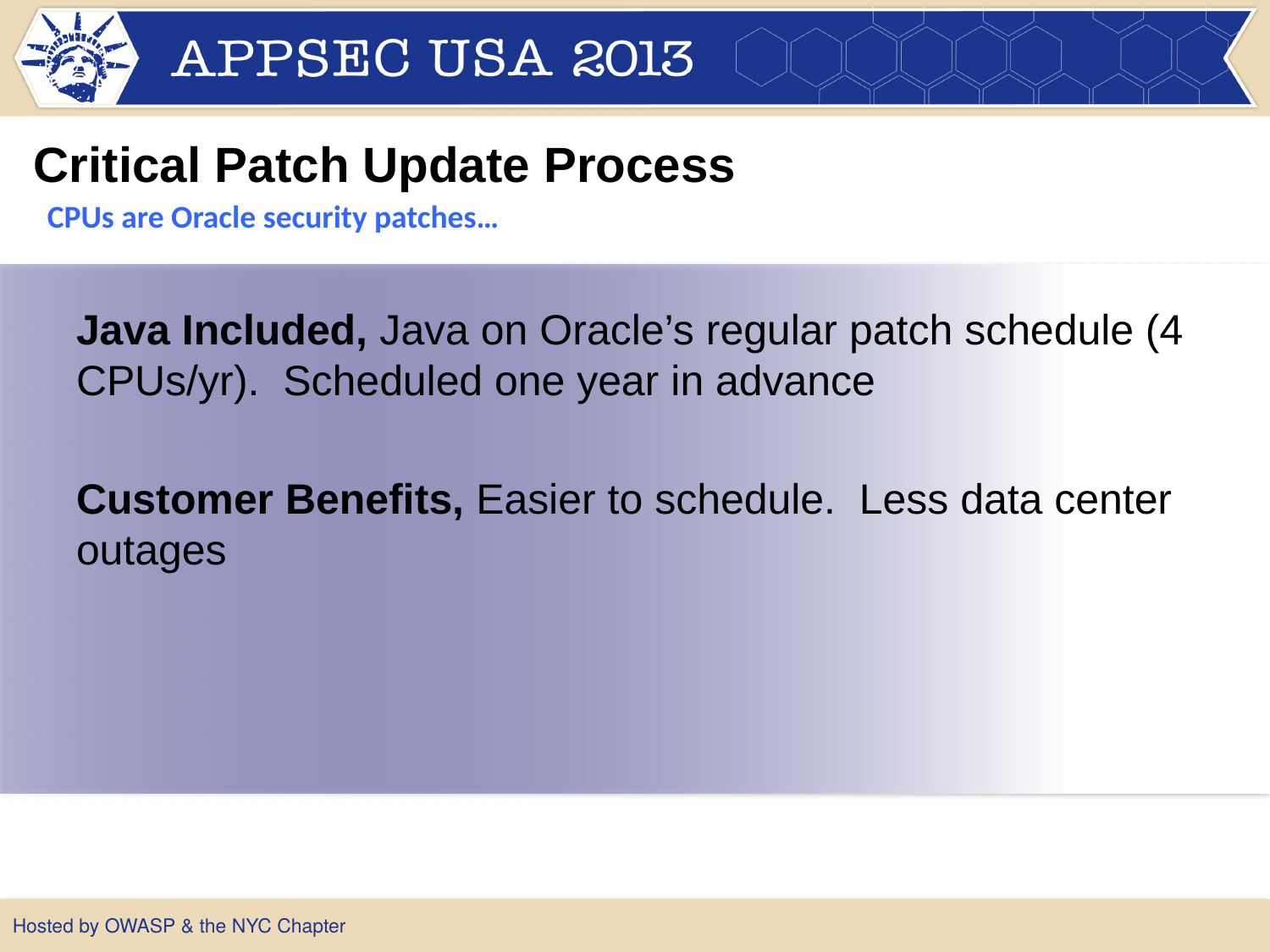

Critical Patch Update Process
CPUs are Oracle security patches…

Java Included, Java on Oracle’s regular patch schedule (4 CPUs/yr).  Scheduled one year in advance

Customer Benefits, Easier to schedule.  Less data center outages

Hosted by OWASP & the NYC Chapter